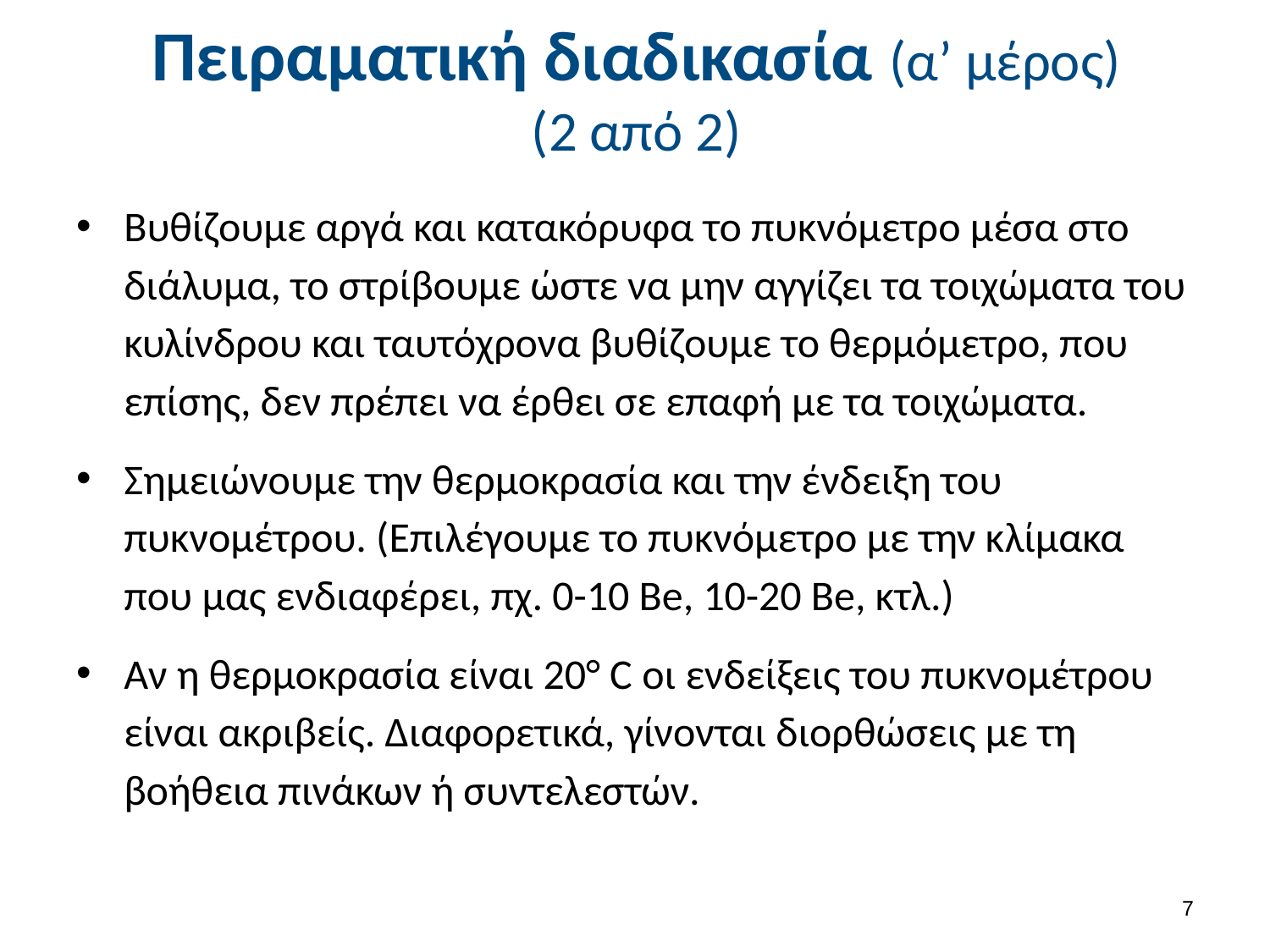

# Πειραματική διαδικασία (α’ μέρος) (2 από 2)
Βυθίζουμε αργά και κατακόρυφα το πυκνόμετρο μέσα στο διάλυμα, το στρίβουμε ώστε να μην αγγίζει τα τοιχώματα του κυλίνδρου και ταυτόχρονα βυθίζουμε το θερμόμετρο, που επίσης, δεν πρέπει να έρθει σε επαφή με τα τοιχώματα.
Σημειώνουμε την θερμοκρασία και την ένδειξη του πυκνομέτρου. (Επιλέγουμε το πυκνόμετρο με την κλίμακα που μας ενδιαφέρει, πχ. 0-10 Be, 10-20 Be, κτλ.)
Αν η θερμοκρασία είναι 20° C οι ενδείξεις του πυκνομέτρου είναι ακριβείς. Διαφορετικά, γίνονται διορθώσεις με τη βοήθεια πινάκων ή συντελεστών.
7